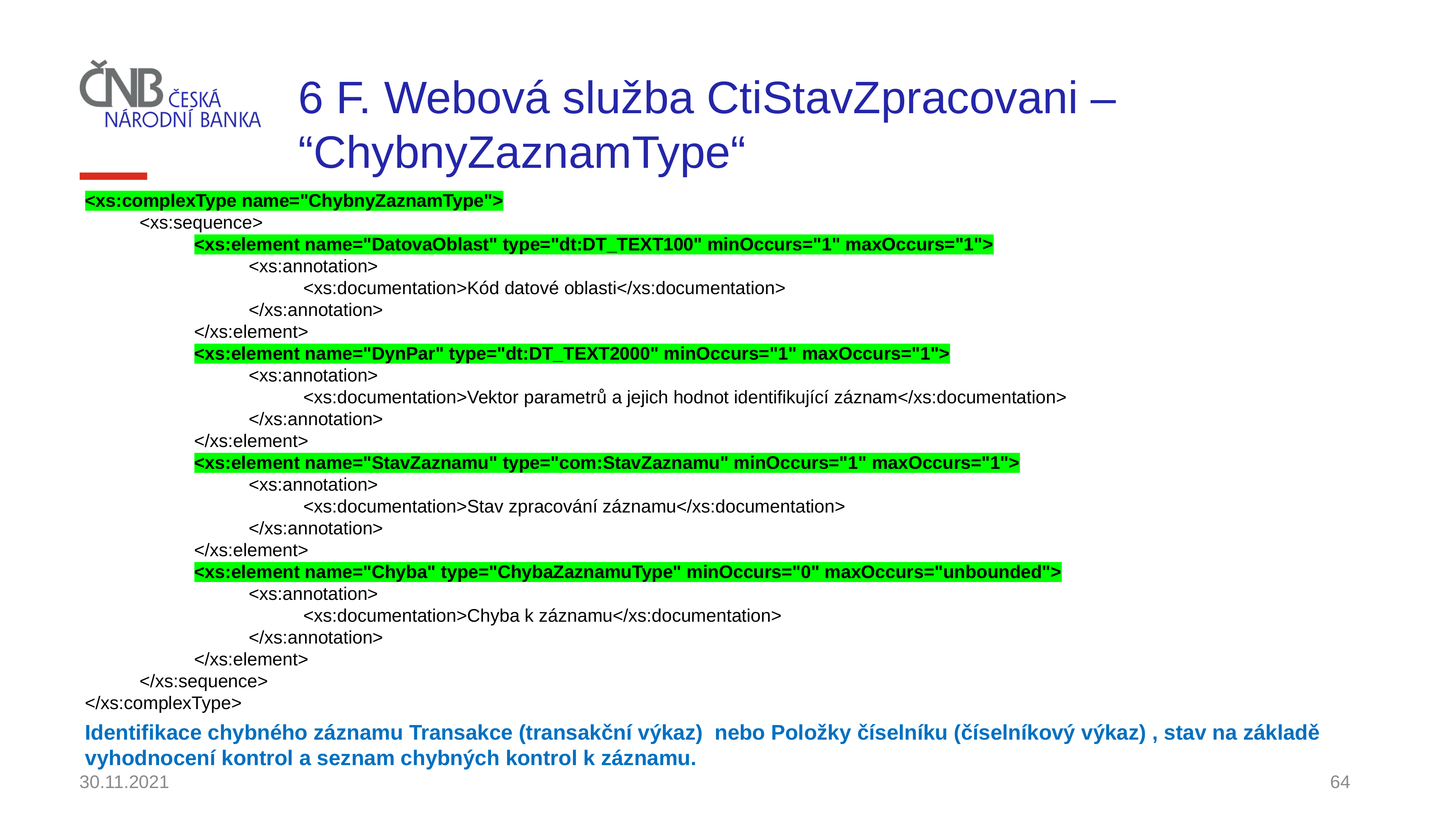

# 6 F. Webová služba CtiStavZpracovani – “ChybnyZaznamType“
<xs:complexType name="ChybnyZaznamType">
	<xs:sequence>
		<xs:element name="DatovaOblast" type="dt:DT_TEXT100" minOccurs="1" maxOccurs="1">
			<xs:annotation>
				<xs:documentation>Kód datové oblasti</xs:documentation>
			</xs:annotation>
		</xs:element>
		<xs:element name="DynPar" type="dt:DT_TEXT2000" minOccurs="1" maxOccurs="1">
			<xs:annotation>
				<xs:documentation>Vektor parametrů a jejich hodnot identifikující záznam</xs:documentation>
			</xs:annotation>
		</xs:element>
		<xs:element name="StavZaznamu" type="com:StavZaznamu" minOccurs="1" maxOccurs="1">
			<xs:annotation>
				<xs:documentation>Stav zpracování záznamu</xs:documentation>
			</xs:annotation>
		</xs:element>
		<xs:element name="Chyba" type="ChybaZaznamuType" minOccurs="0" maxOccurs="unbounded">
			<xs:annotation>
				<xs:documentation>Chyba k záznamu</xs:documentation>
			</xs:annotation>
		</xs:element>
	</xs:sequence>
</xs:complexType>
Identifikace chybného záznamu Transakce (transakční výkaz)  nebo Položky číselníku (číselníkový výkaz) , stav na základě vyhodnocení kontrol a seznam chybných kontrol k záznamu.
30.11.2021

64